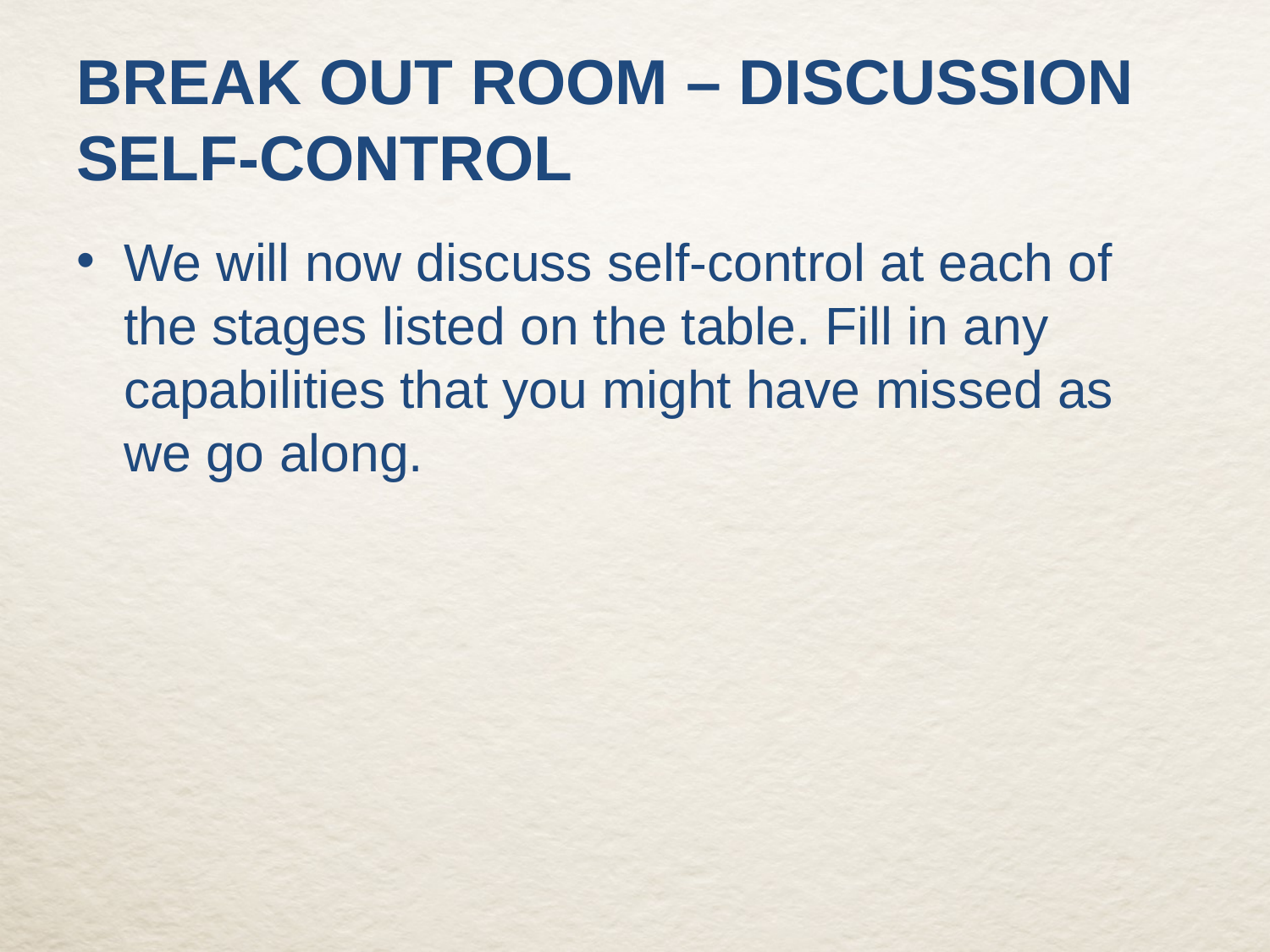

# Break out room – Discussion Self-control
We will now discuss self-control at each of the stages listed on the table. Fill in any capabilities that you might have missed as we go along.